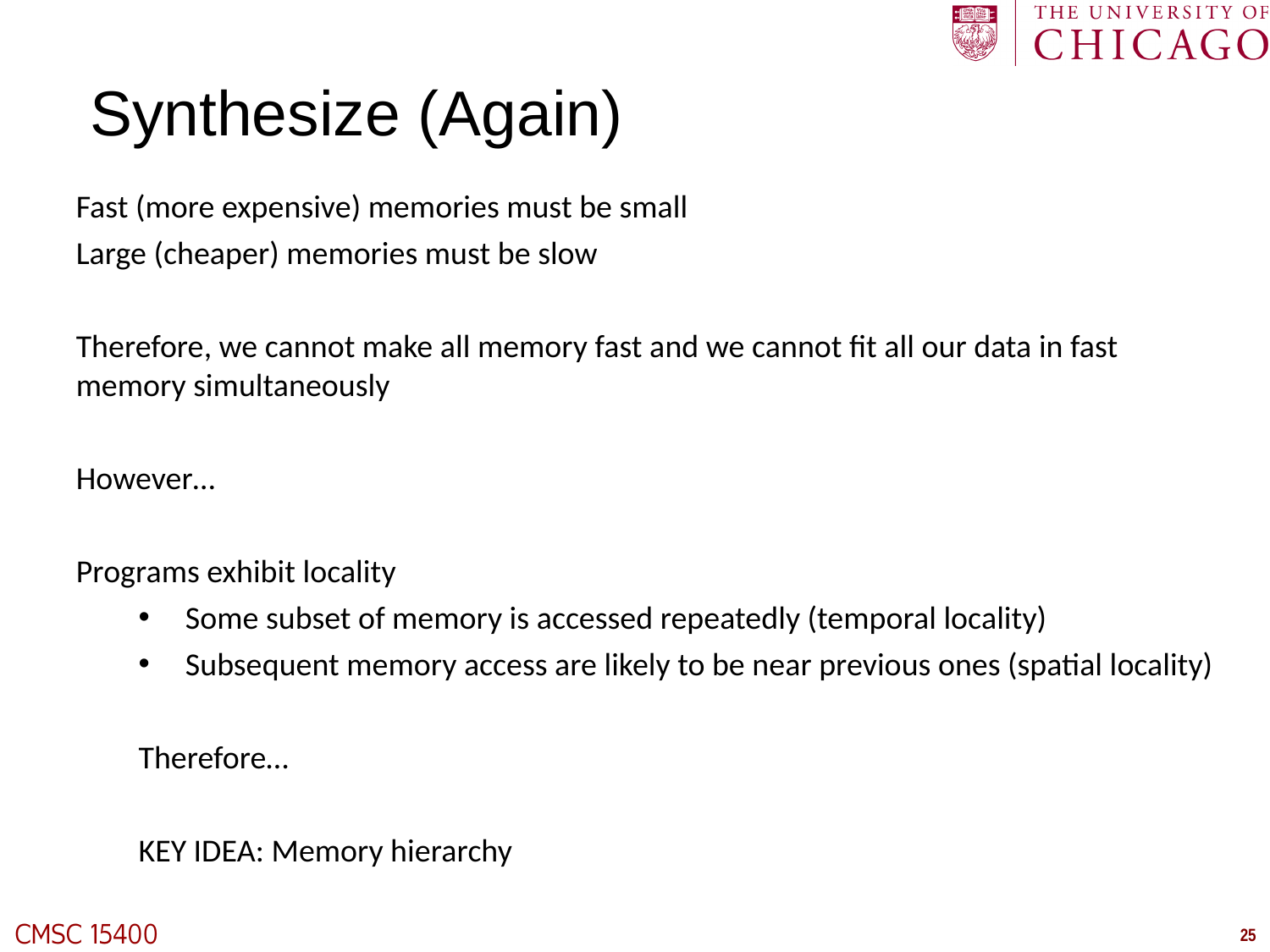

# Synthesize (Again)
Fast (more expensive) memories must be small
Large (cheaper) memories must be slow

Therefore, we cannot make all memory fast and we cannot fit all our data in fast memory simultaneously

However…

Programs exhibit locality
Some subset of memory is accessed repeatedly (temporal locality)
Subsequent memory access are likely to be near previous ones (spatial locality)

Therefore…

KEY IDEA: Memory hierarchy